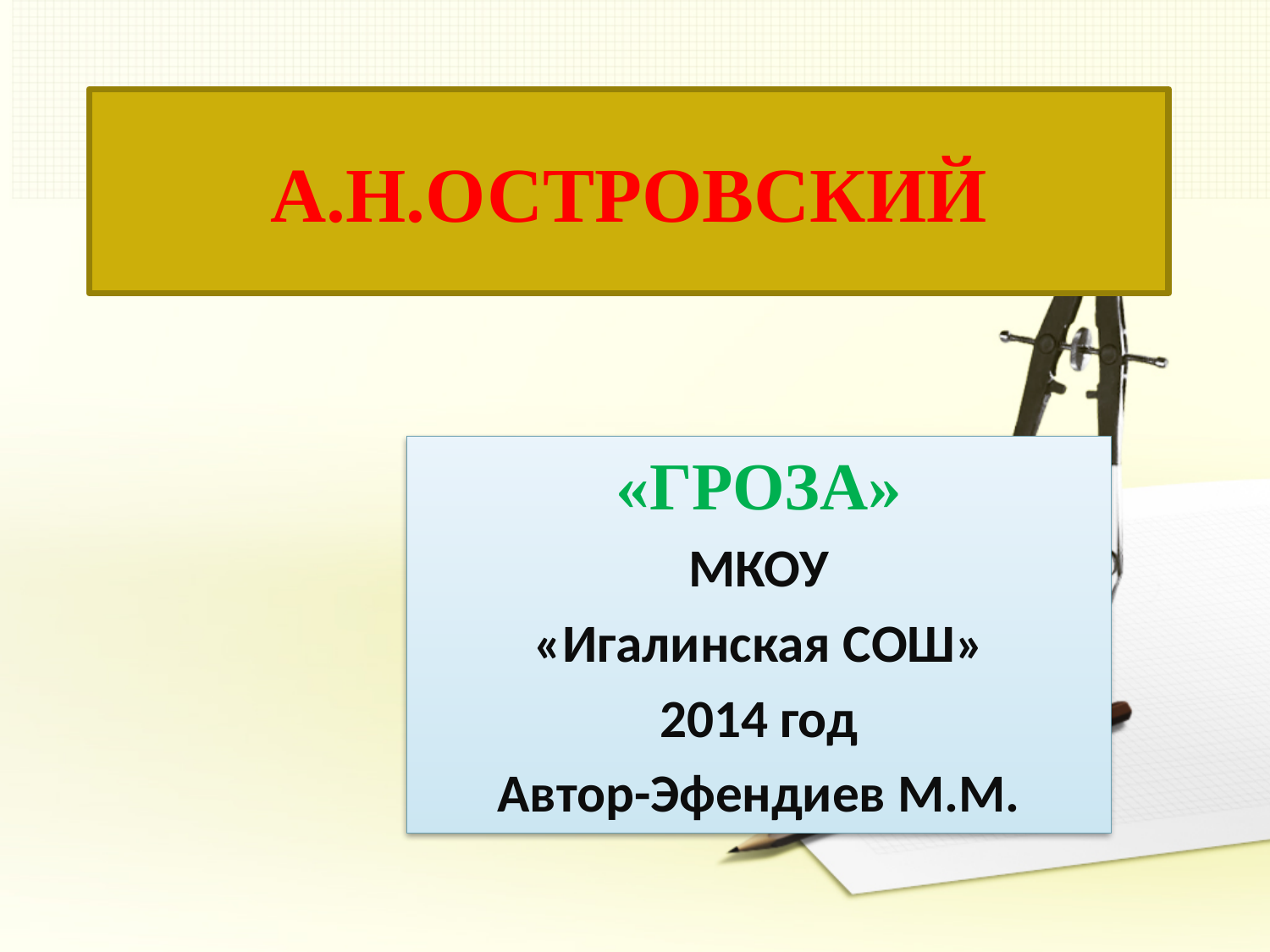

# А.Н.ОСТРОВСКИЙ
«ГРОЗА»
МКОУ
«Игалинская СОШ»
2014 год
Автор-Эфендиев М.М.